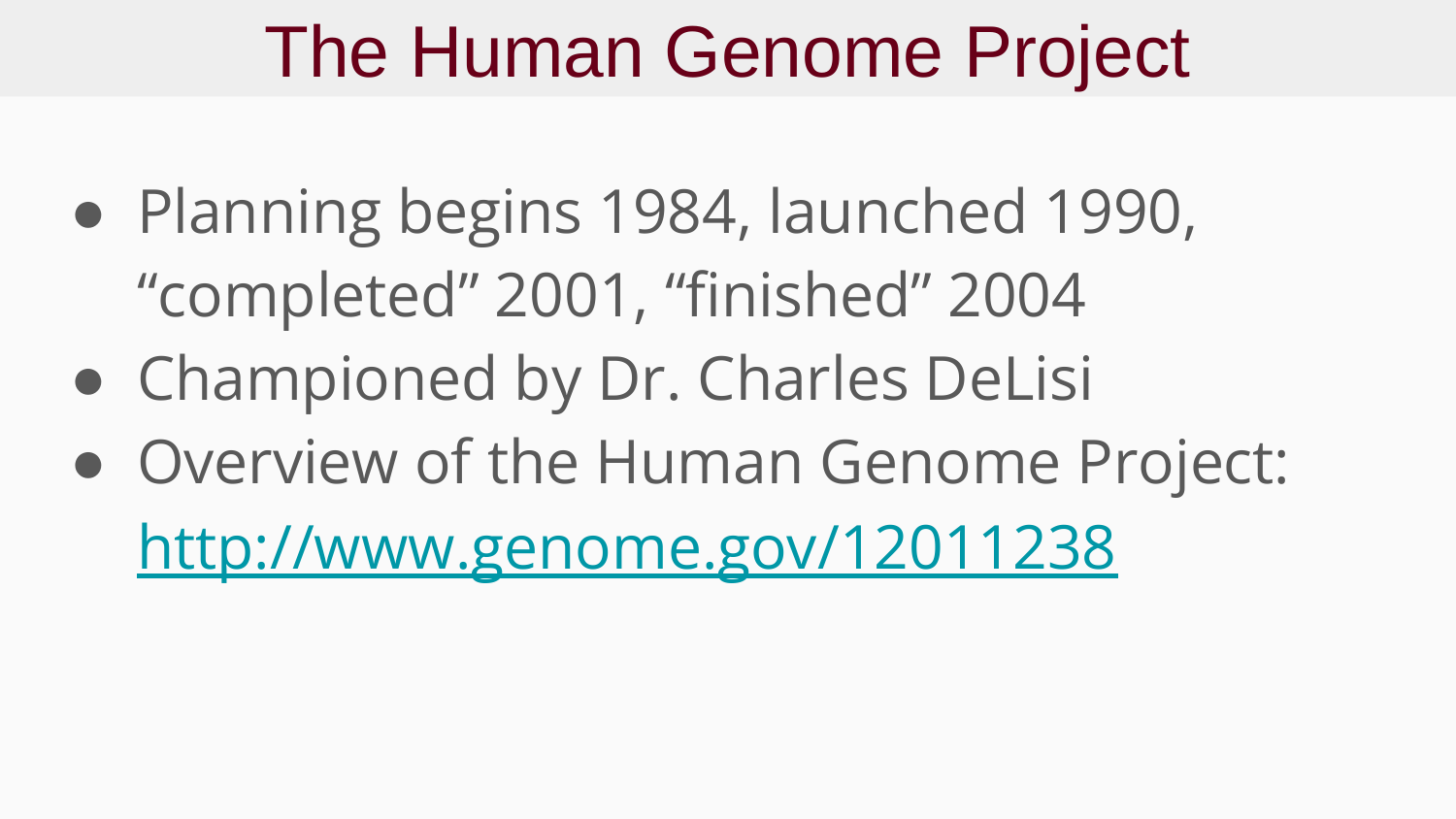

# The Human Genome Project
Planning begins 1984, launched 1990, “completed” 2001, “finished” 2004
Championed by Dr. Charles DeLisi
Overview of the Human Genome Project: http://www.genome.gov/12011238